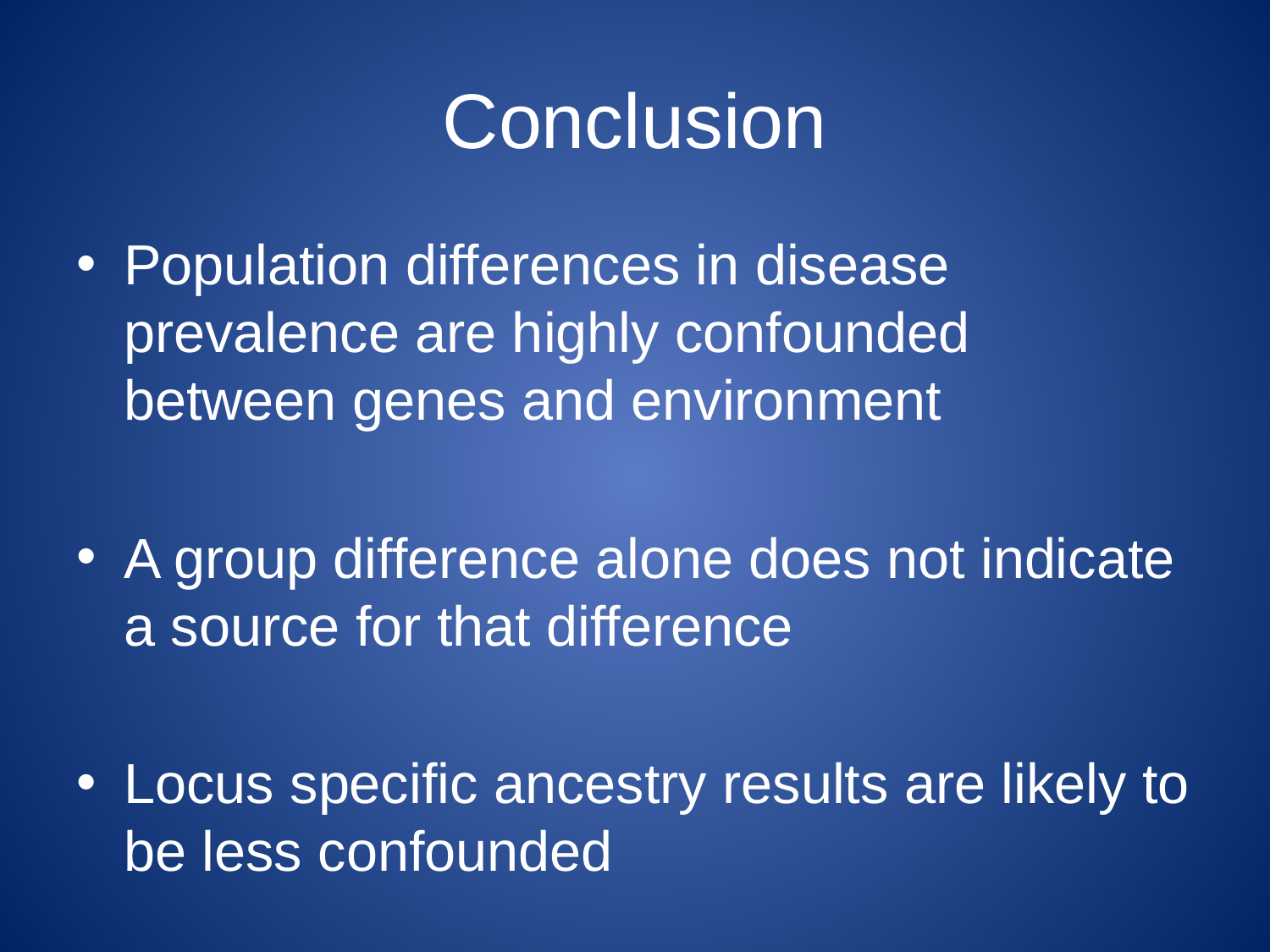

# Conclusion
Population differences in disease prevalence are highly confounded between genes and environment

A group difference alone does not indicate a source for that difference

Locus specific ancestry results are likely to be less confounded